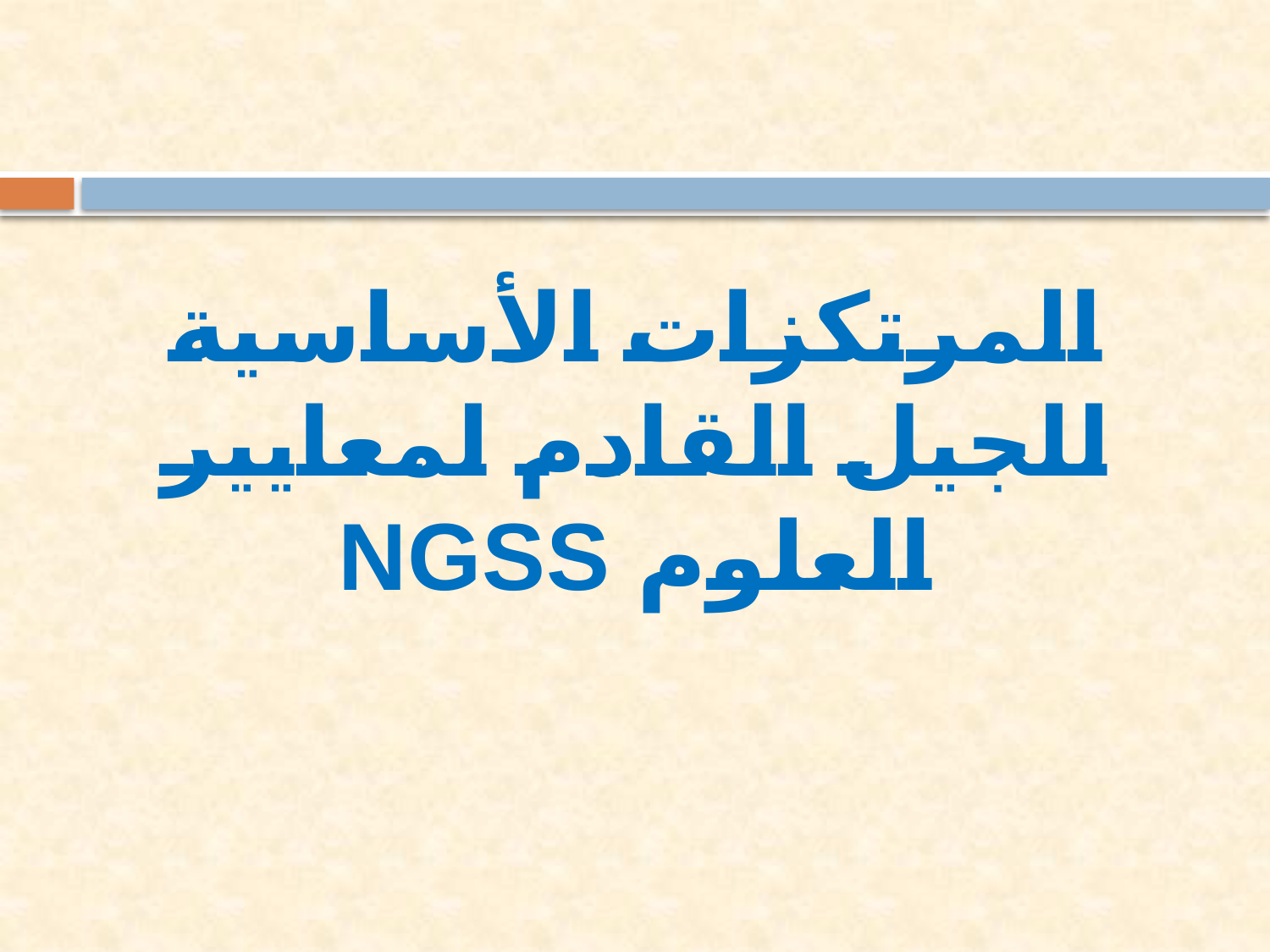

# المرتكزات الأساسية للجيل القادم لمعايير العلوم NGSS